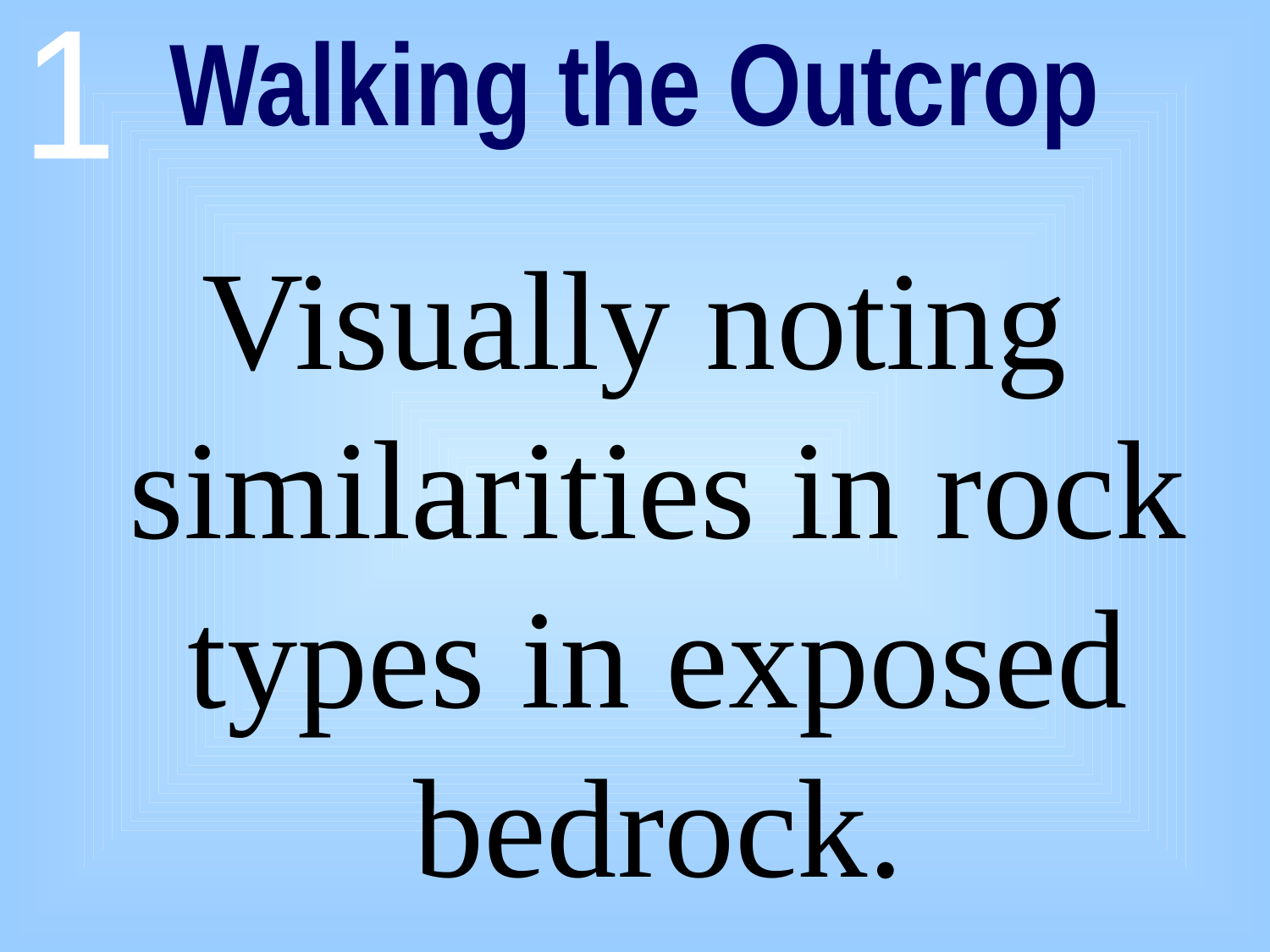

# Walking the Outcrop
1
Visually noting similarities in rock types in exposed bedrock.